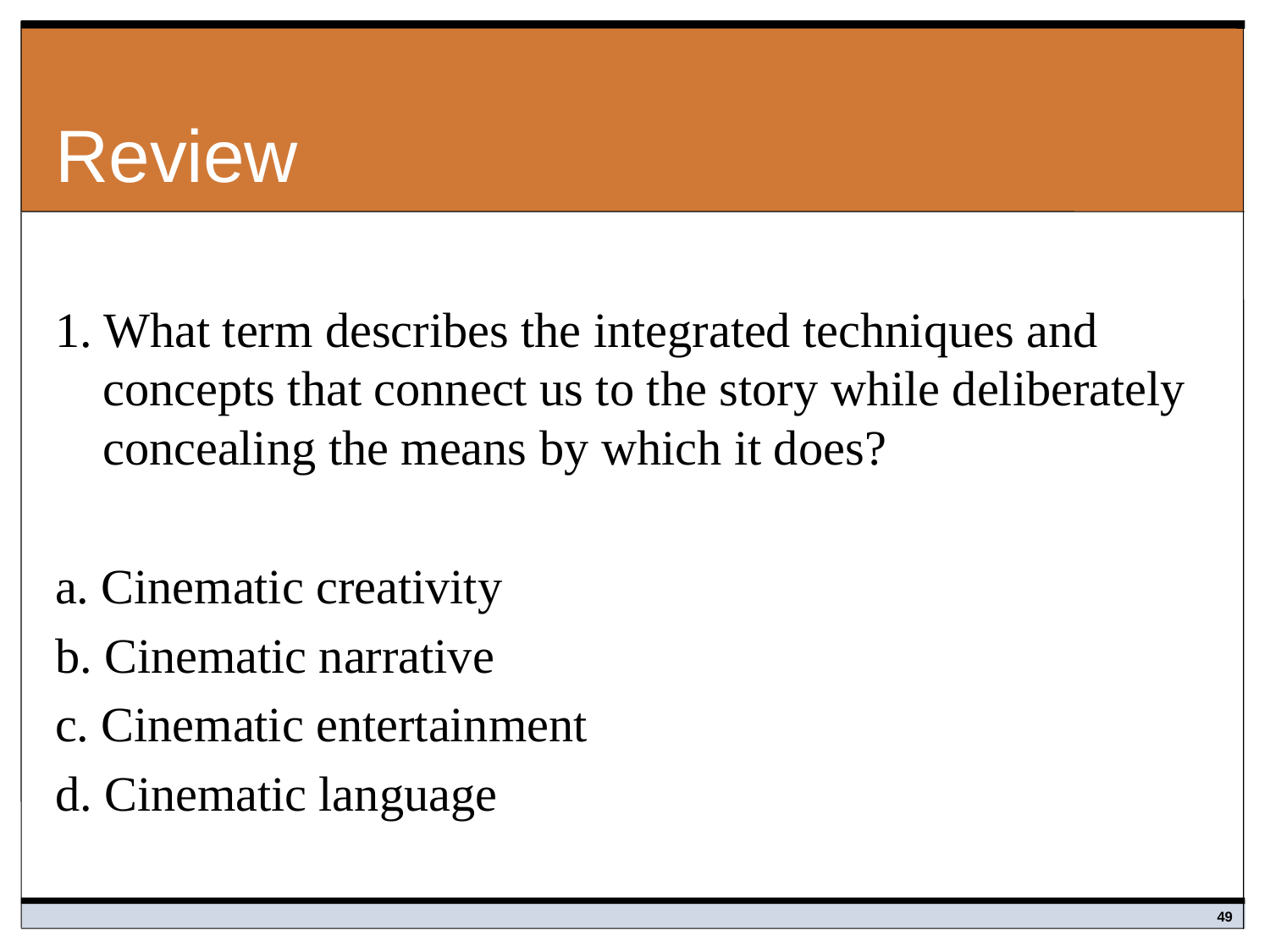

# Review

1. What term describes the integrated techniques and concepts that connect us to the story while deliberately concealing the means by which it does?

a. Cinematic creativity
b. Cinematic narrative
c. Cinematic entertainment
d. Cinematic language
49